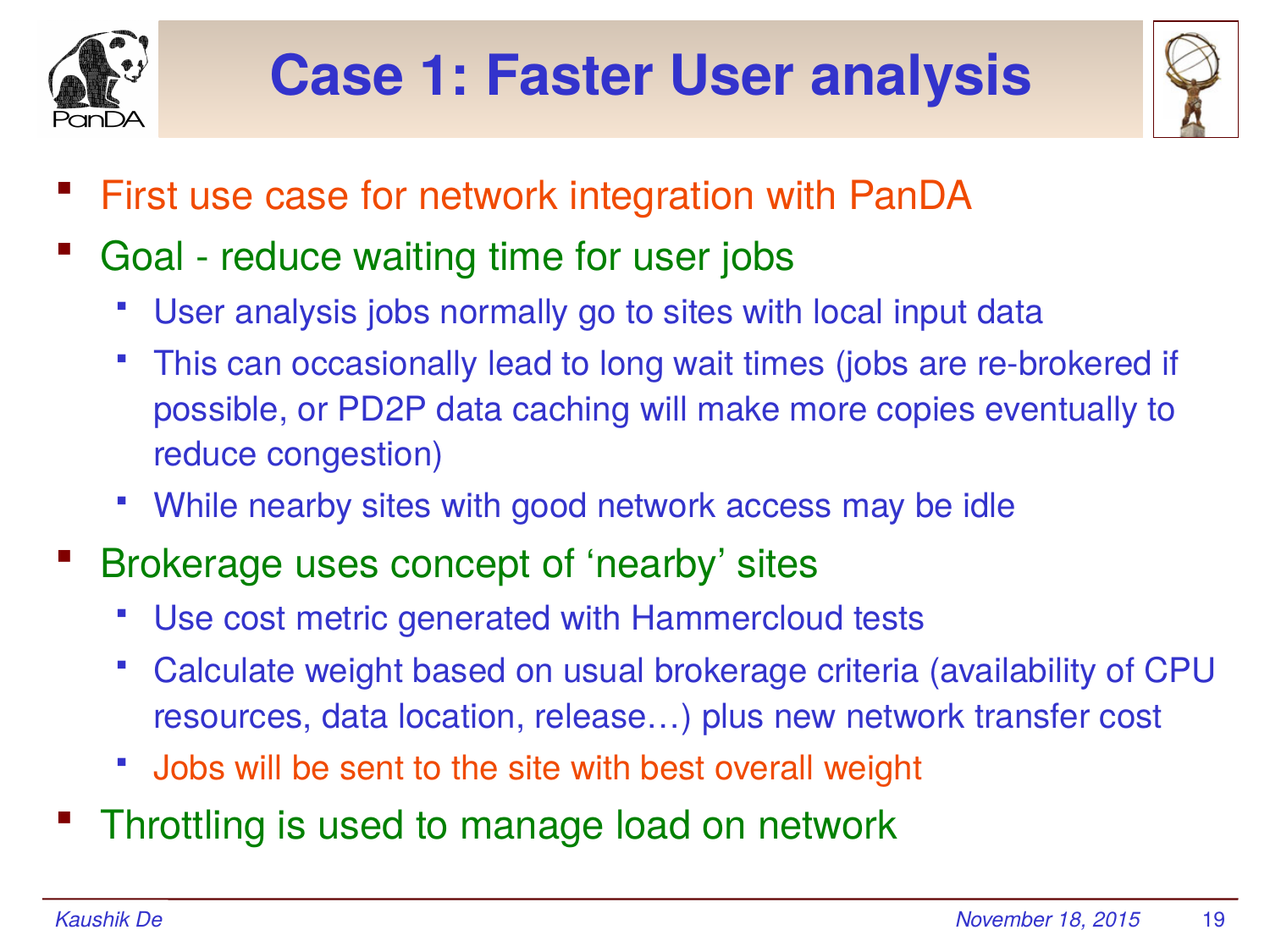

# Case 1: Faster User analysis
First use case for network integration with PanDA
Goal - reduce waiting time for user jobs
User analysis jobs normally go to sites with local input data
This can occasionally lead to long wait times (jobs are re-brokered if possible, or PD2P data caching will make more copies eventually to reduce congestion)
While nearby sites with good network access may be idle
Brokerage uses concept of ‘nearby’ sites
Use cost metric generated with Hammercloud tests
Calculate weight based on usual brokerage criteria (availability of CPU resources, data location, release…) plus new network transfer cost
Jobs will be sent to the site with best overall weight
Throttling is used to manage load on network
Kaushik De
November 18, 2015
19